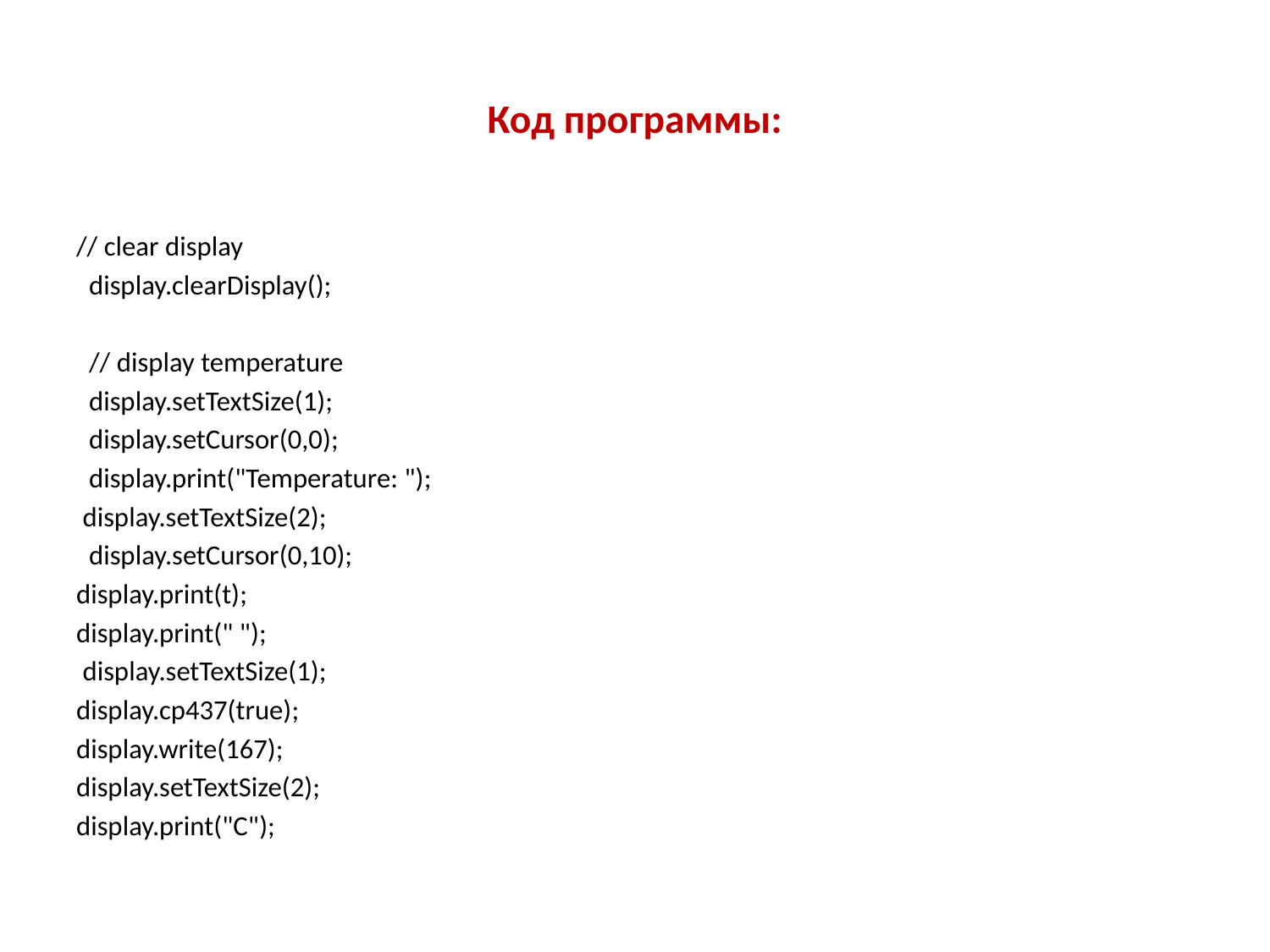

# Код программы:
// clear display
  display.clearDisplay();

  // display temperature
  display.setTextSize(1);
  display.setCursor(0,0);
  display.print("Temperature: ");
 display.setTextSize(2);
  display.setCursor(0,10);
display.print(t);
display.print(" ");
 display.setTextSize(1);
display.cp437(true);
display.write(167);
display.setTextSize(2);
display.print("C");